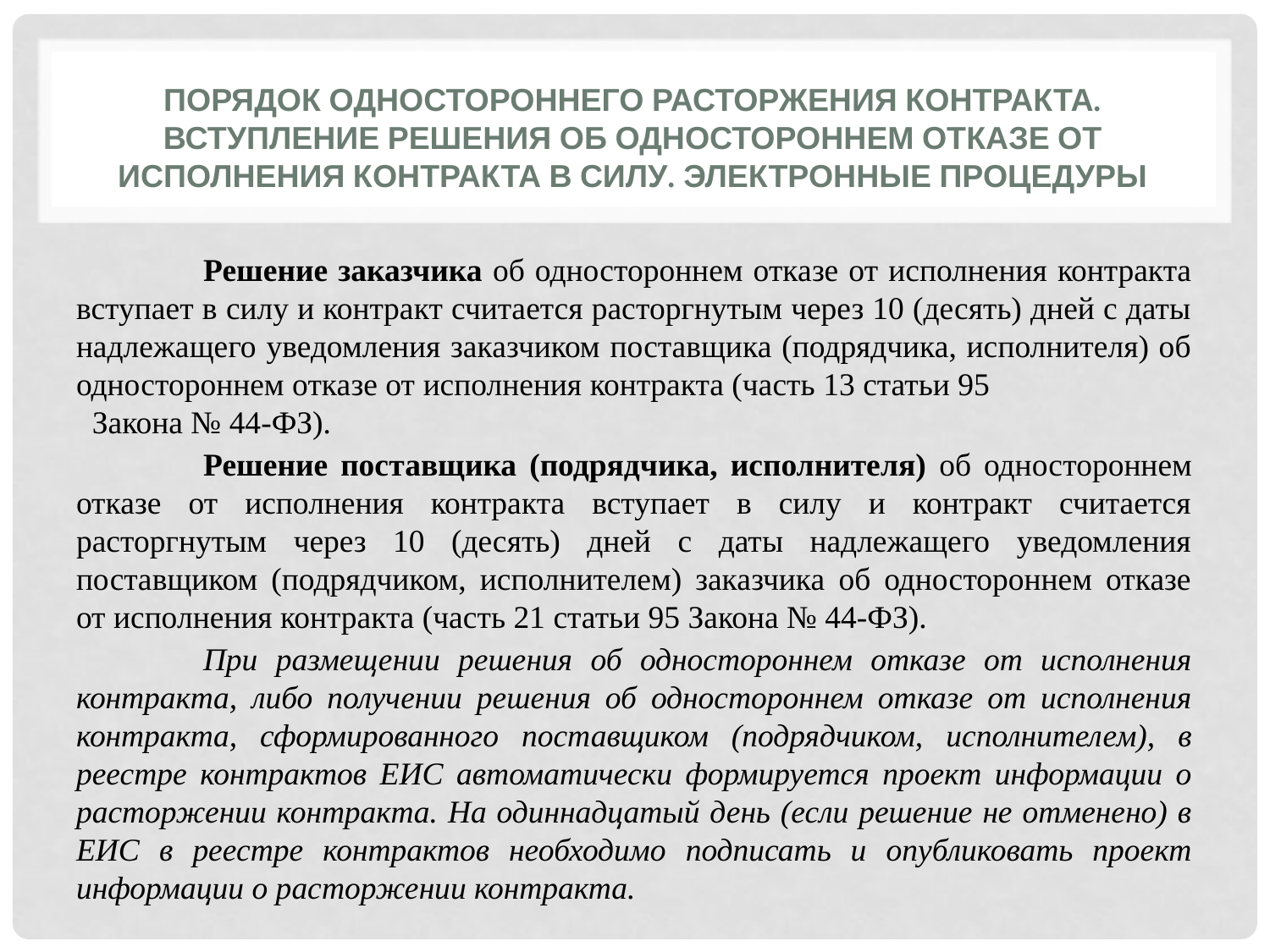

# Порядок одностороннего расторжения контракта. Вступление решения об одностороннем отказе от исполнения контракта в силу. Электронные процедуры
	Решение заказчика об одностороннем отказе от исполнения контракта вступает в силу и контракт считается расторгнутым через 10 (десять) дней с даты надлежащего уведомления заказчиком поставщика (подрядчика, исполнителя) об одностороннем отказе от исполнения контракта (часть 13 статьи 95                            Закона № 44-ФЗ).
	Решение поставщика (подрядчика, исполнителя) об одностороннем отказе от исполнения контракта вступает в силу и контракт считается расторгнутым через 10 (десять) дней с даты надлежащего уведомления поставщиком (подрядчиком, исполнителем) заказчика об одностороннем отказе от исполнения контракта (часть 21 статьи 95 Закона № 44-ФЗ).
	При размещении решения об одностороннем отказе от исполнения контракта, либо получении решения об одностороннем отказе от исполнения контракта, сформированного поставщиком (подрядчиком, исполнителем), в реестре контрактов ЕИС автоматически формируется проект информации о расторжении контракта. На одиннадцатый день (если решение не отменено) в ЕИС в реестре контрактов необходимо подписать и опубликовать проект информации о расторжении контракта.